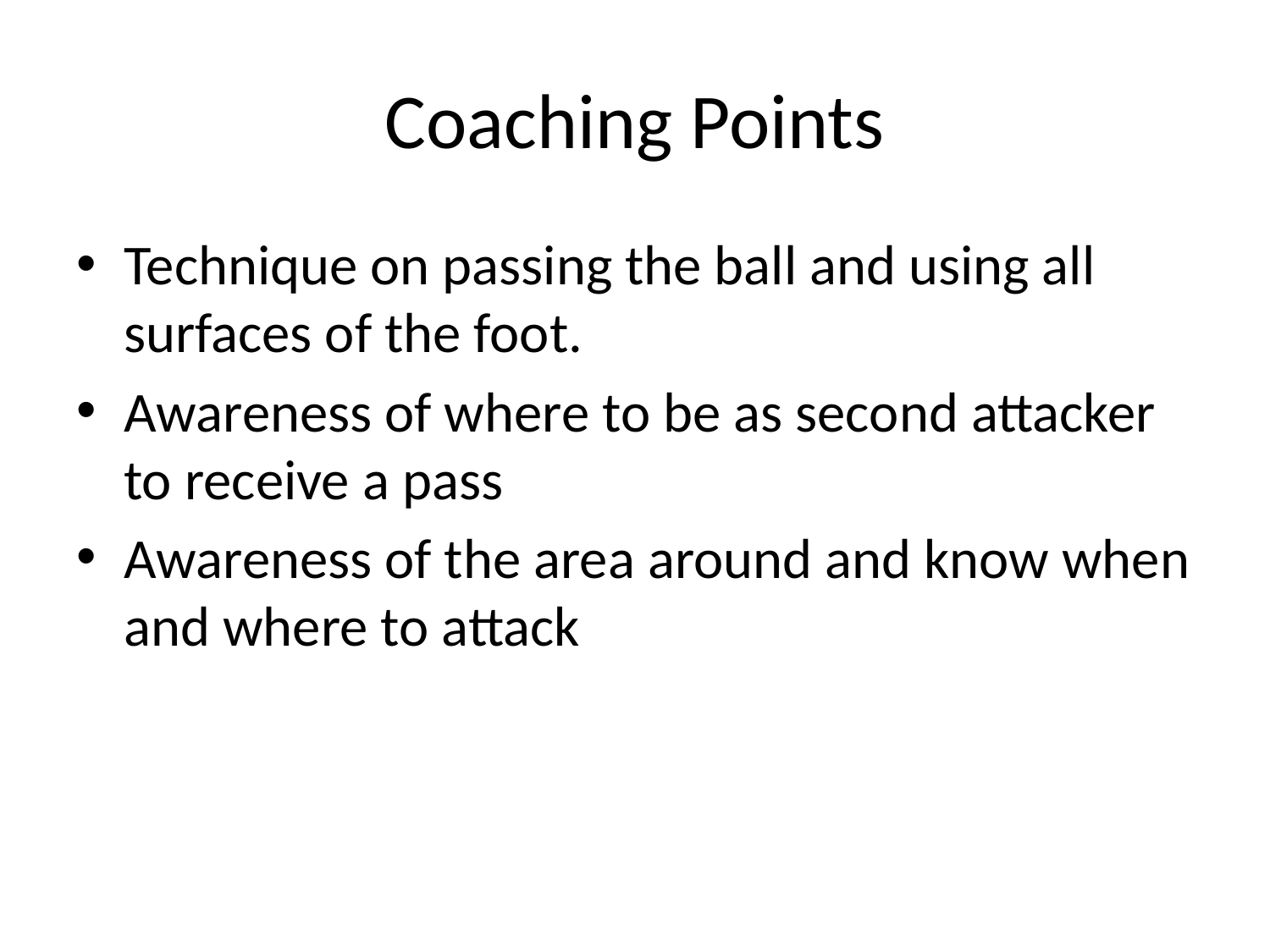

# Coaching Points
Technique on passing the ball and using all surfaces of the foot.
Awareness of where to be as second attacker to receive a pass
Awareness of the area around and know when and where to attack